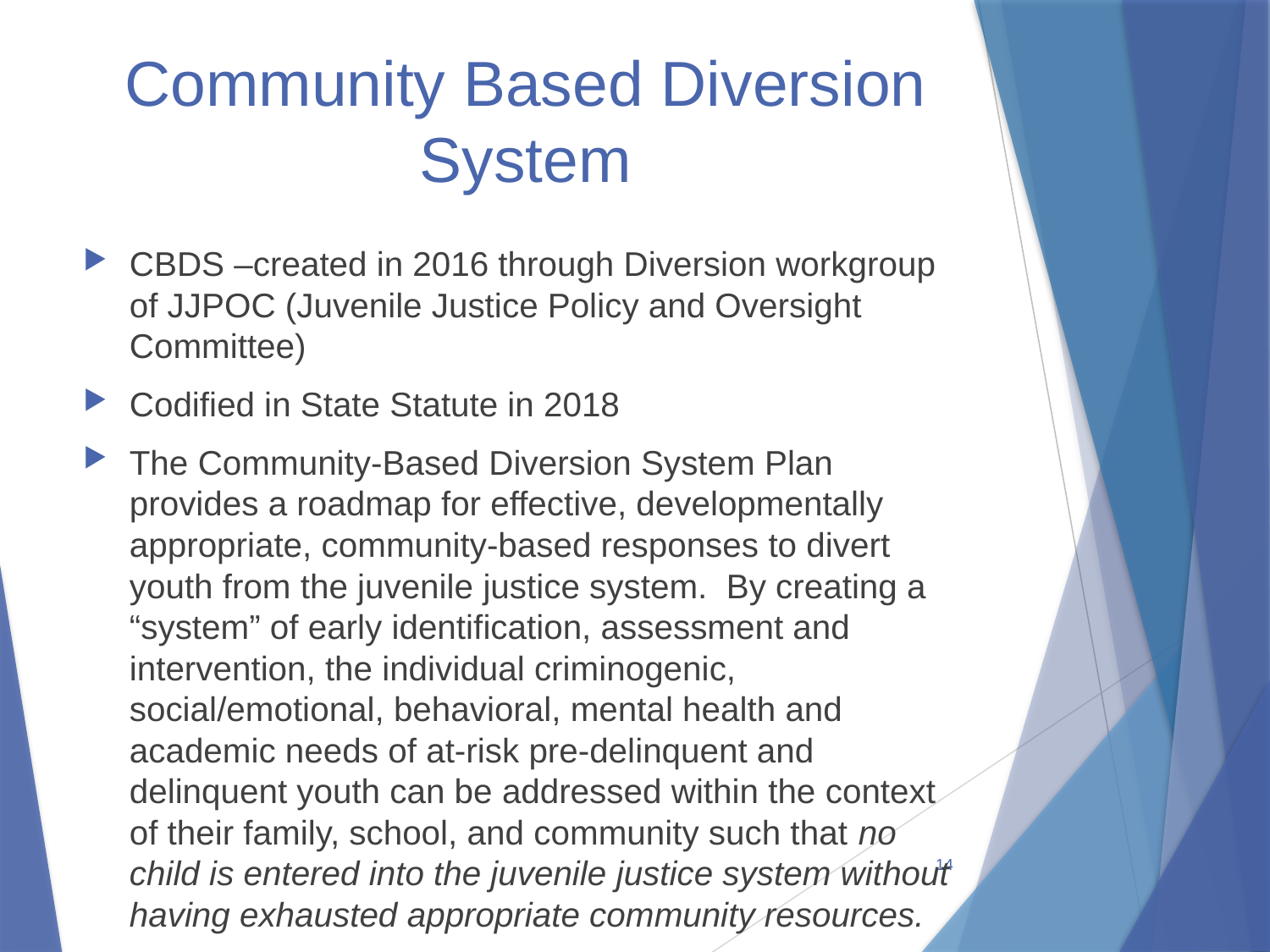

# Community Based Diversion System
CBDS –created in 2016 through Diversion workgroup of JJPOC (Juvenile Justice Policy and Oversight Committee)
Codified in State Statute in 2018
The Community-Based Diversion System Plan provides a roadmap for effective, developmentally appropriate, community-based responses to divert youth from the juvenile justice system.  By creating a “system” of early identification, assessment and intervention, the individual criminogenic, social/emotional, behavioral, mental health and academic needs of at-risk pre-delinquent and delinquent youth can be addressed within the context of their family, school, and community such that no child is entered into the juvenile justice system without having exhausted appropriate community resources.

14